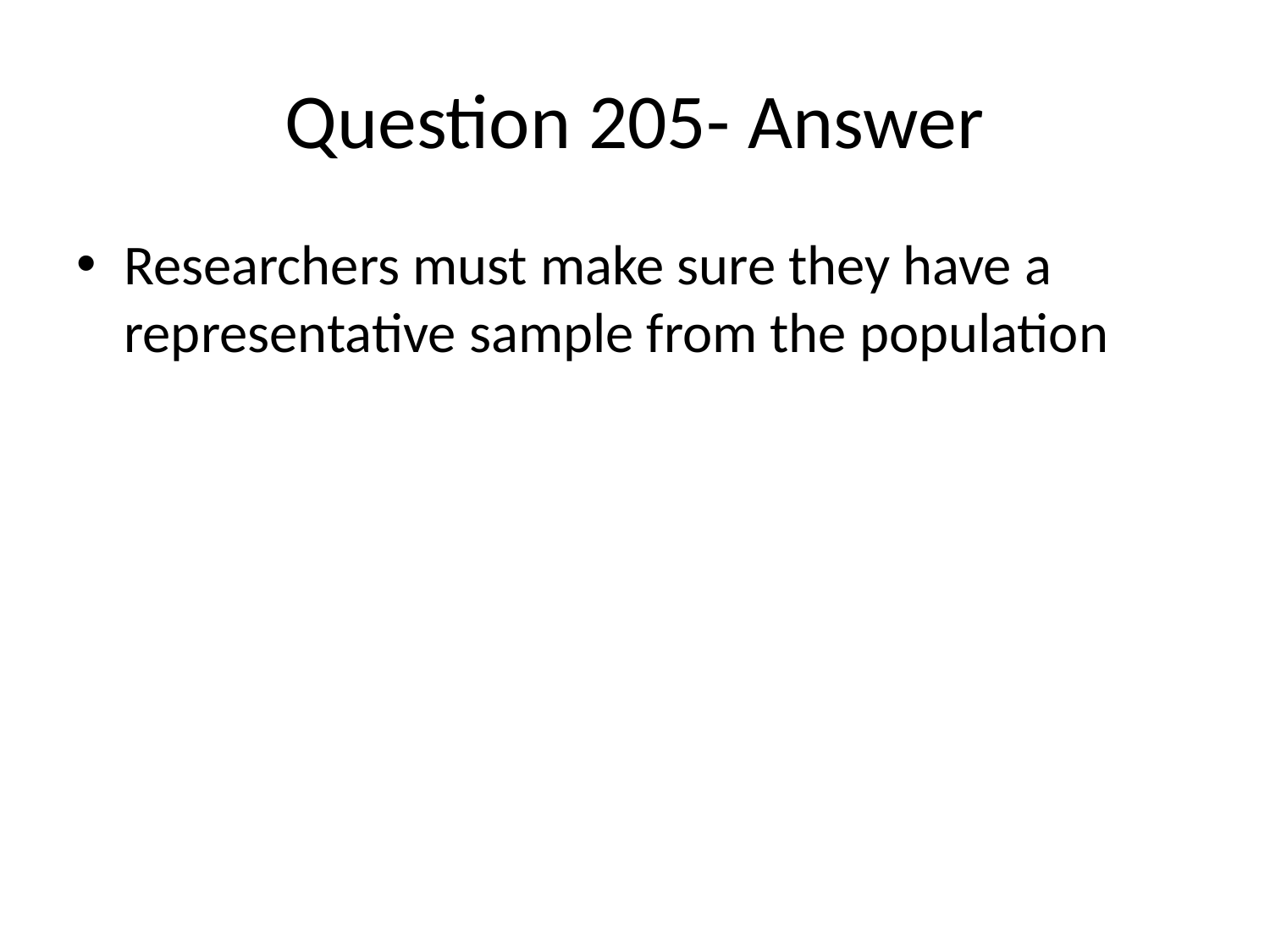

# Question 205- Answer
Researchers must make sure they have a representative sample from the population